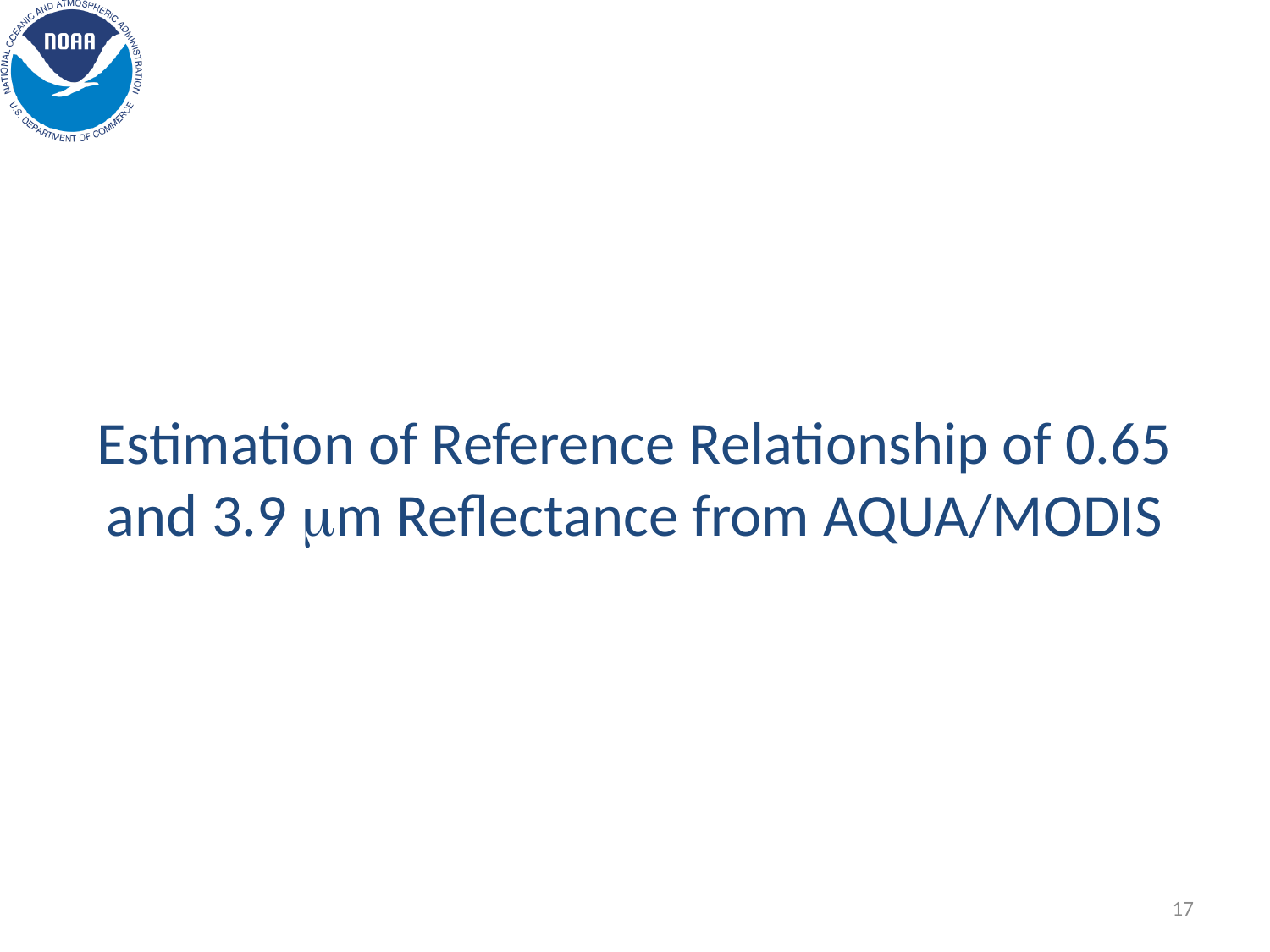

# Estimation of Reference Relationship of 0.65 and 3.9 μm Reflectance from AQUA/MODIS
17